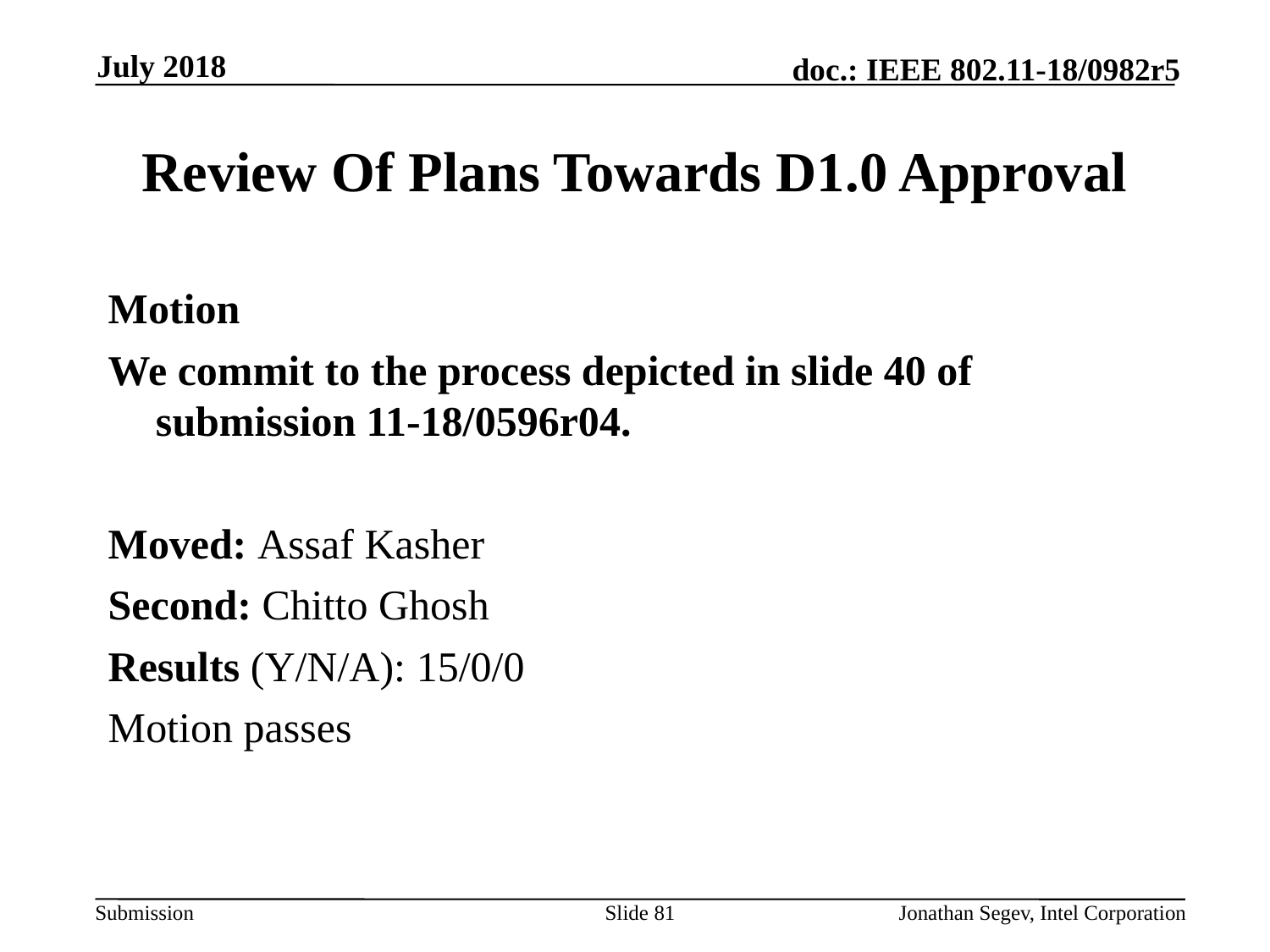

July 2018
# Review Of Plans Towards D1.0 Approval
Motion
We commit to the process depicted in slide 40 of submission 11-18/0596r04.

Moved: Assaf Kasher
Second: Chitto Ghosh
Results (Y/N/A): 15/0/0
Motion passes

Slide 81
Jonathan Segev, Intel Corporation